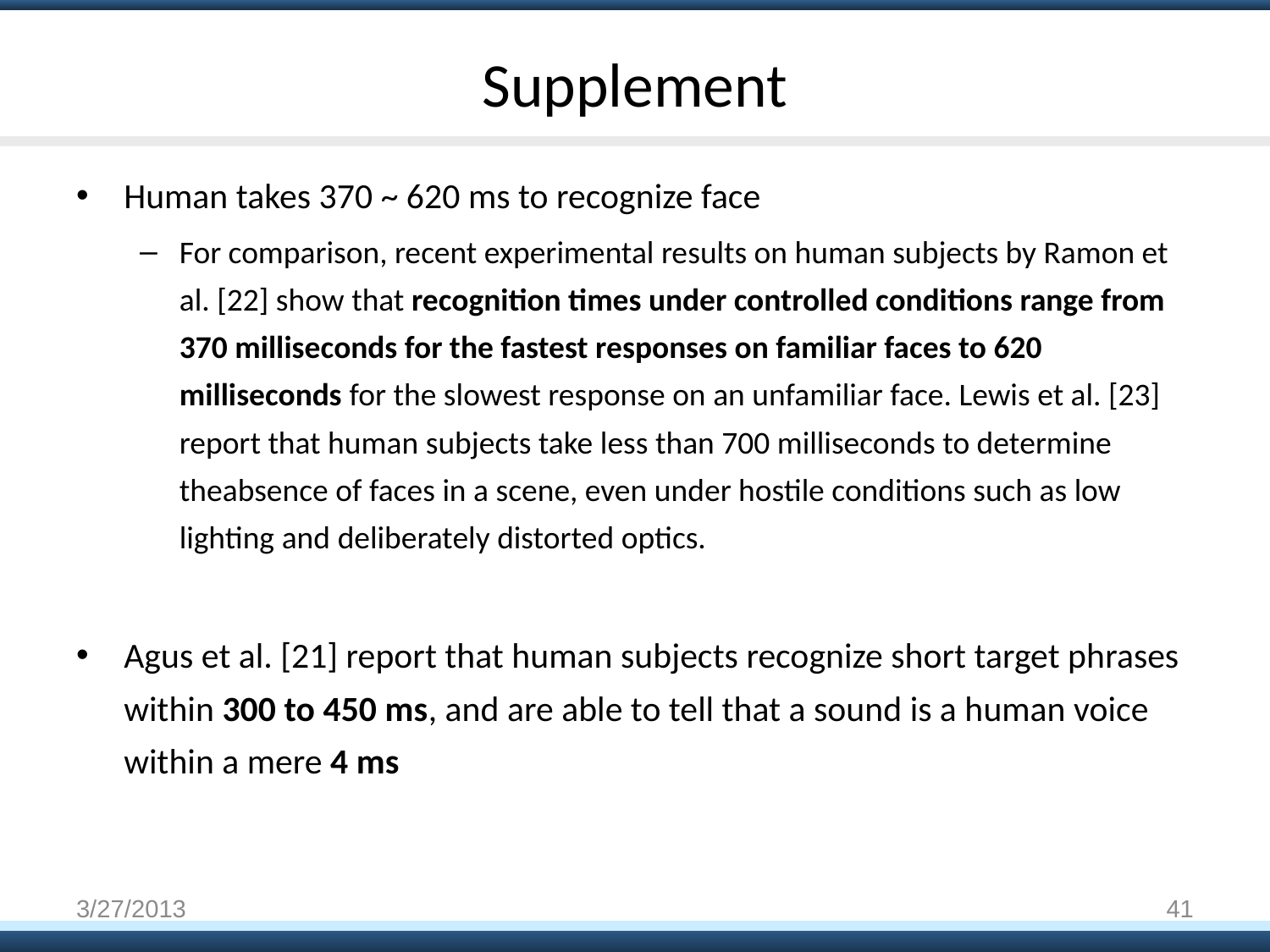

# Supplement
Human takes 370 ~ 620 ms to recognize face
For comparison, recent experimental results on human subjects by Ramon et al. [22] show that recognition times under controlled conditions range from 370 milliseconds for the fastest responses on familiar faces to 620 milliseconds for the slowest response on an unfamiliar face. Lewis et al. [23] report that human subjects take less than 700 milliseconds to determine theabsence of faces in a scene, even under hostile conditions such as low lighting and deliberately distorted optics.

Agus et al. [21] report that human subjects recognize short target phrases within 300 to 450 ms, and are able to tell that a sound is a human voice within a mere 4 ms
3/27/2013
41